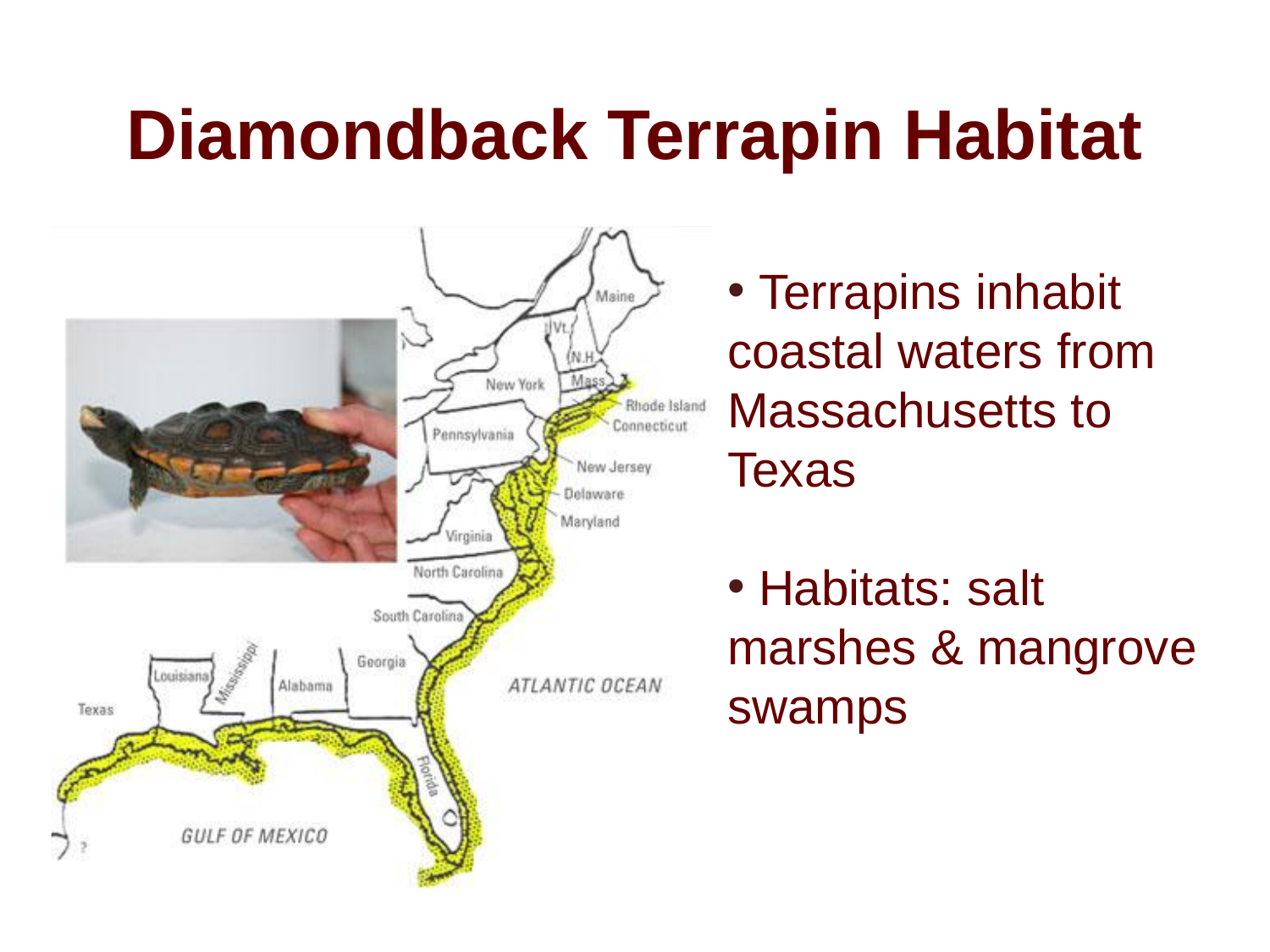

# Diamondback Terrapin Habitat

 Terrapins inhabit coastal waters from Massachusetts to Texas

 Habitats: salt marshes & mangrove swamps